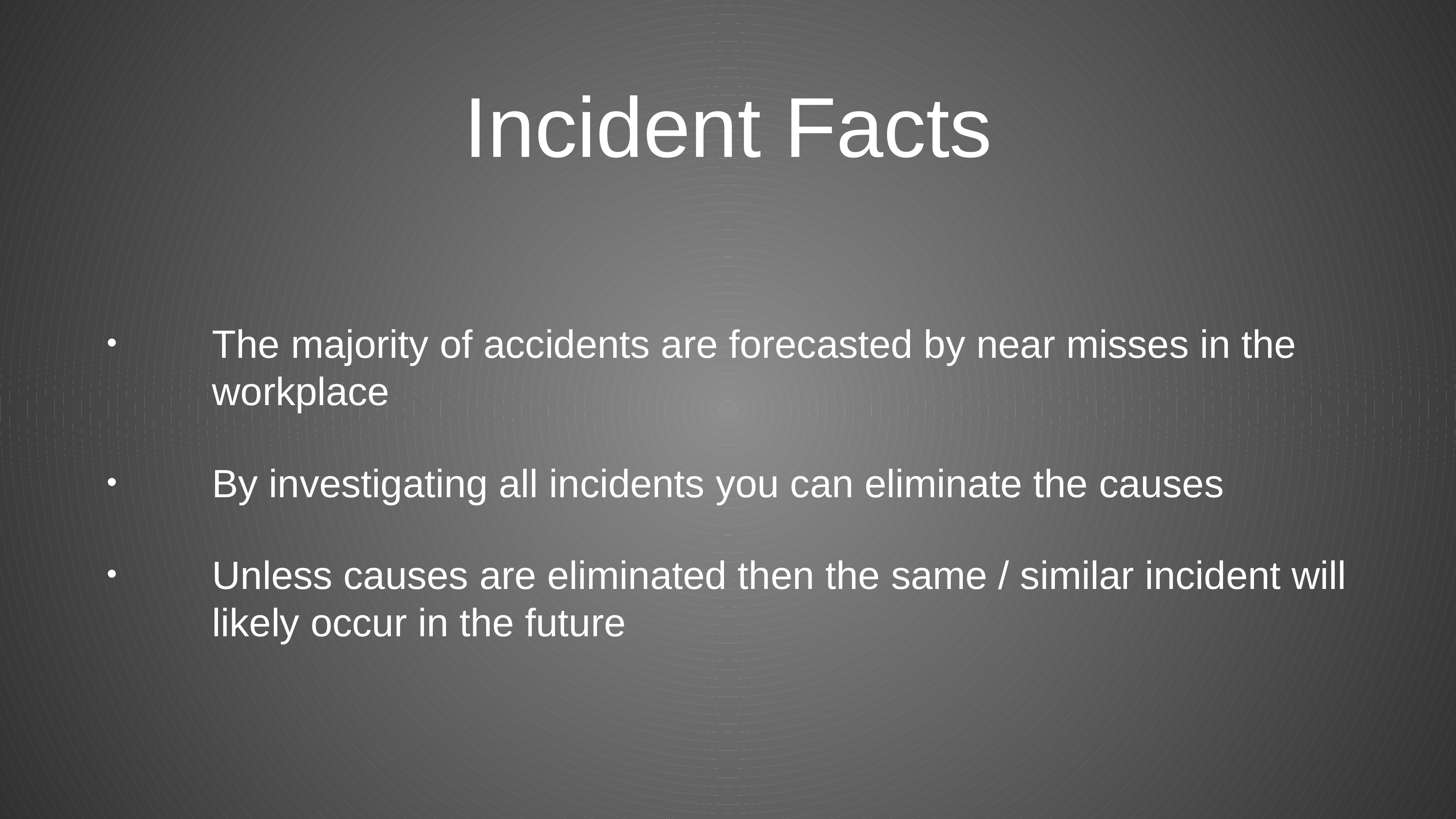

# Incident Facts
The majority of accidents are forecasted by near misses in the workplace
By investigating all incidents you can eliminate the causes
Unless causes are eliminated then the same / similar incident will likely occur in the future